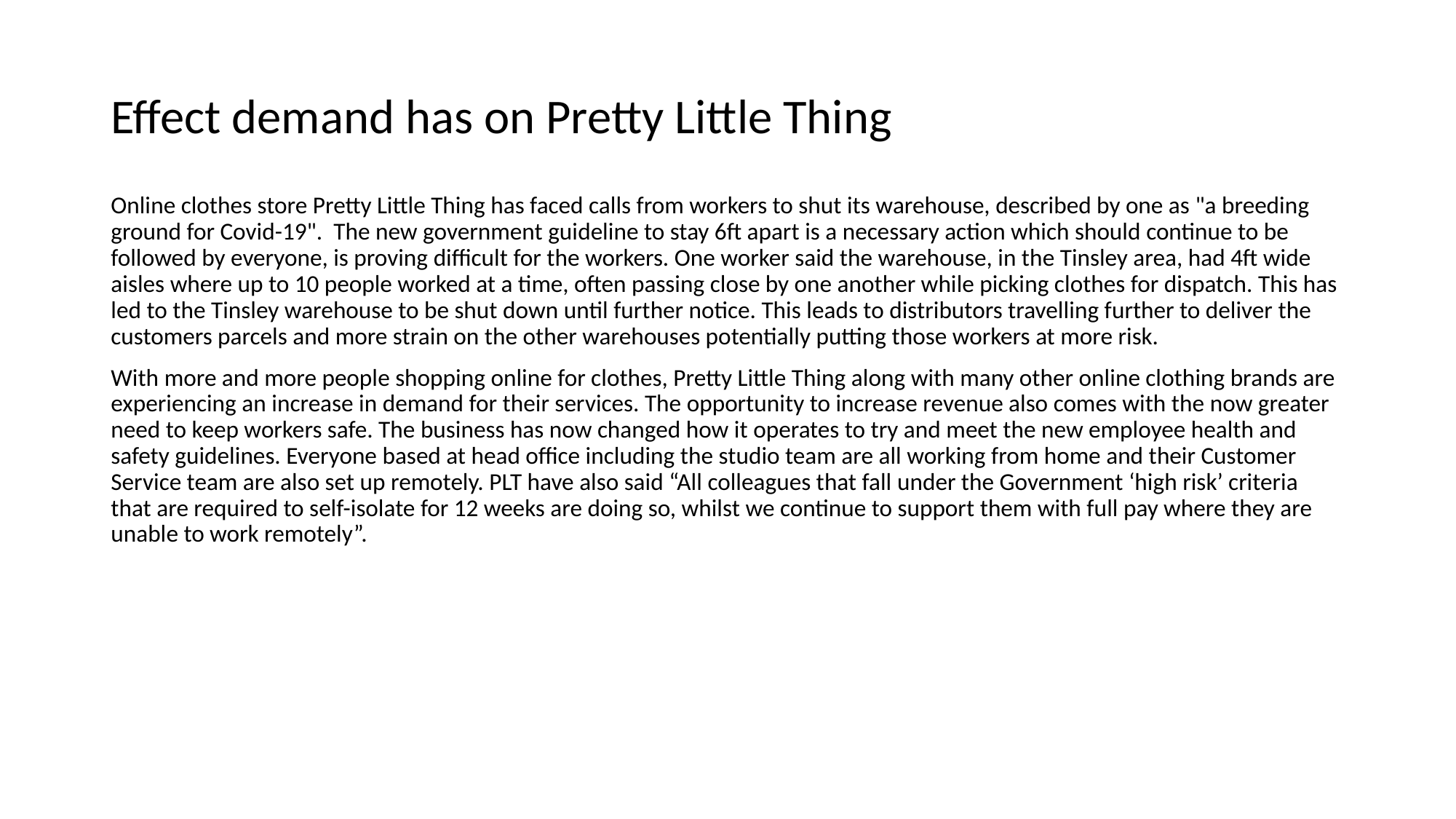

# Effect demand has on Pretty Little Thing
Online clothes store Pretty Little Thing has faced calls from workers to shut its warehouse, described by one as "a breeding ground for Covid-19".  The new government guideline to stay 6ft apart is a necessary action which should continue to be followed by everyone, is proving difficult for the workers. One worker said the warehouse, in the Tinsley area, had 4ft wide aisles where up to 10 people worked at a time, often passing close by one another while picking clothes for dispatch. This has led to the Tinsley warehouse to be shut down until further notice. This leads to distributors travelling further to deliver the customers parcels and more strain on the other warehouses potentially putting those workers at more risk.
With more and more people shopping online for clothes, Pretty Little Thing along with many other online clothing brands are experiencing an increase in demand for their services. The opportunity to increase revenue also comes with the now greater need to keep workers safe. The business has now changed how it operates to try and meet the new employee health and safety guidelines. Everyone based at head office including the studio team are all working from home and their Customer Service team are also set up remotely. PLT have also said “All colleagues that fall under the Government ‘high risk’ criteria that are required to self-isolate for 12 weeks are doing so, whilst we continue to support them with full pay where they are unable to work remotely”.